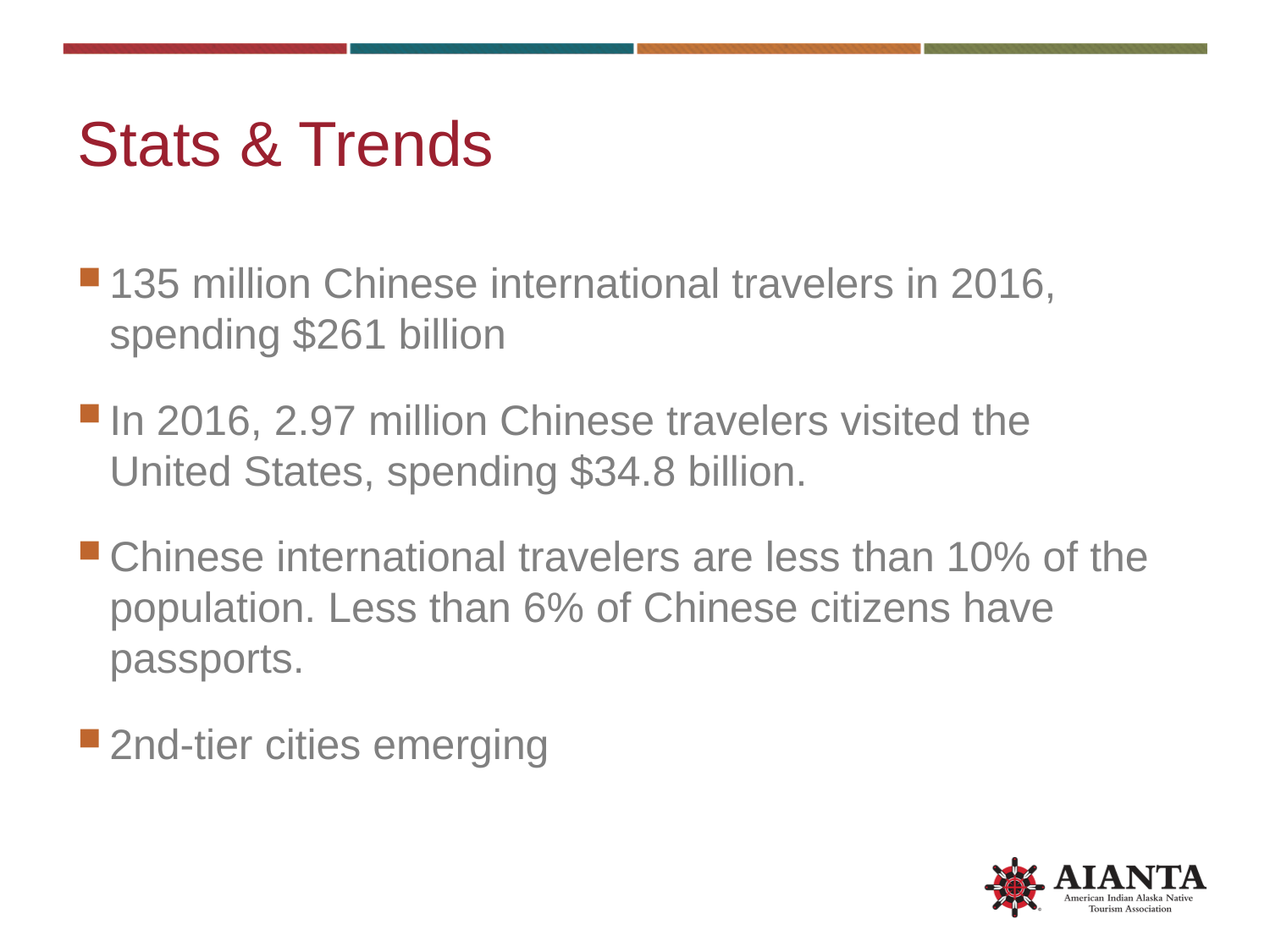

# Stats & Trends
135 million Chinese international travelers in 2016, spending $261 billion
In 2016, 2.97 million Chinese travelers visited the
United States, spending $34.8 billion.
Chinese international travelers are less than 10% of the population. Less than 6% of Chinese citizens have passports.
2nd-tier cities emerging